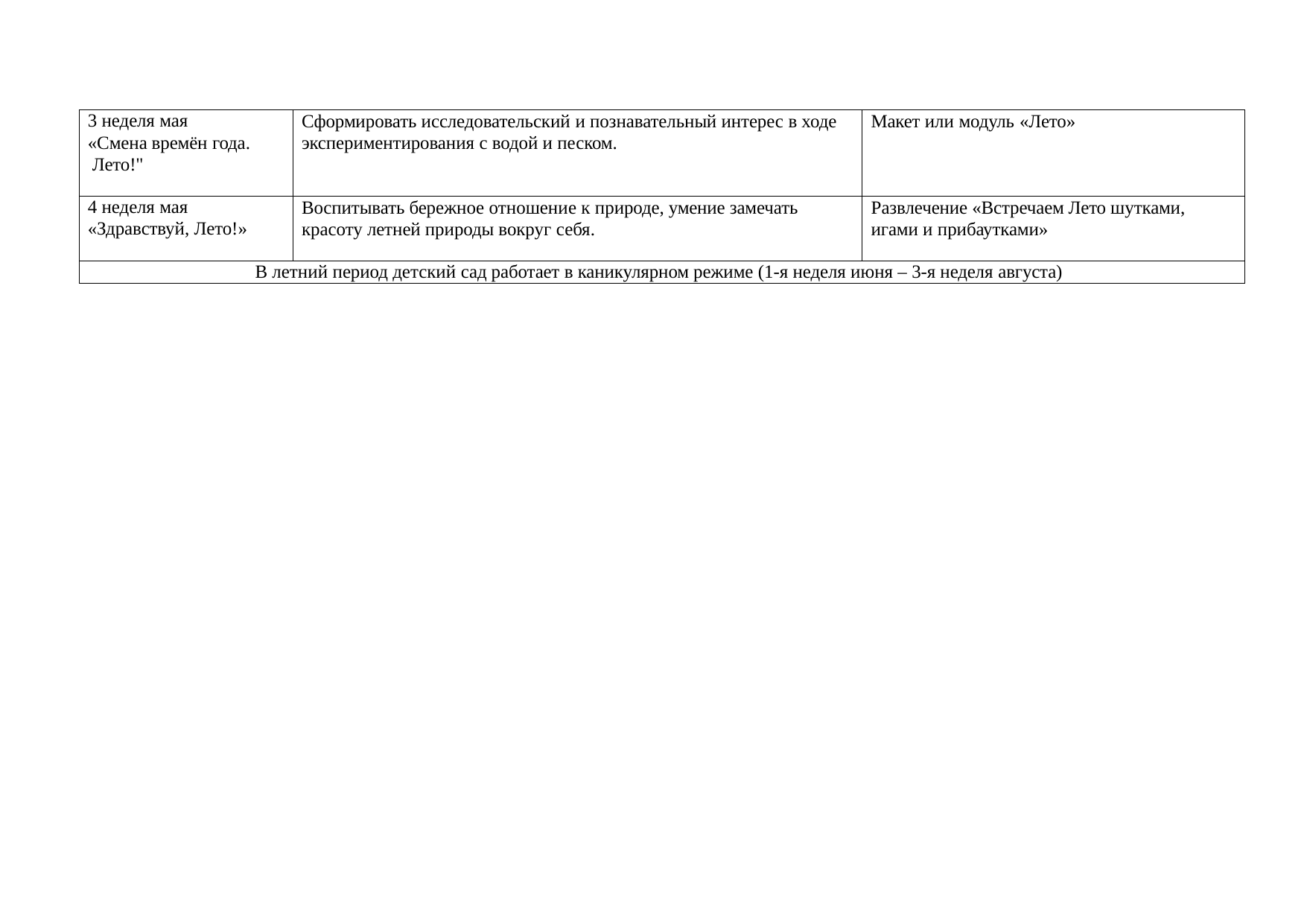

| 3 неделя мая «Смена времён года. Лето!" | Сформировать исследовательский и познавательный интерес в ходе экспериментирования с водой и песком. | Макет или модуль «Лето» |
| --- | --- | --- |
| 4 неделя мая «Здравствуй, Лето!» | Воспитывать бережное отношение к природе, умение замечать красоту летней природы вокруг себя. | Развлечение «Встречаем Лето шутками, игами и прибаутками» |
| В летний период детский сад работает в каникулярном режиме (1-я неделя июня – 3-я неделя августа) |  |  |